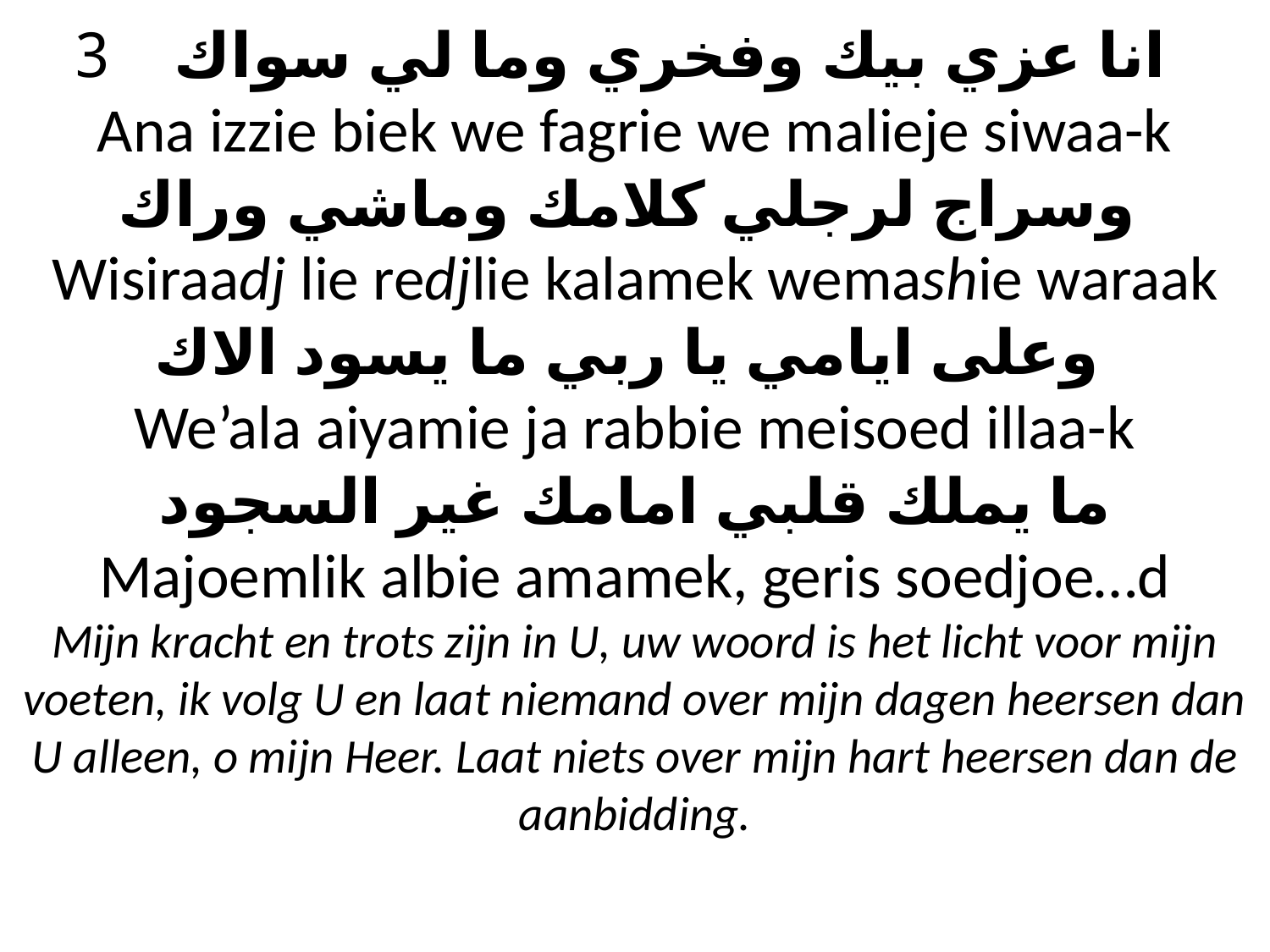

# انا عزي بيك وفخري وما لي سواك    3 Ana izzie biek we fagrie we malieje siwaa-k وسراج لرجلي كلامك وماشي وراك Wisiraadj lie redjlie kalamek wemashie waraak وعلى ايامي يا ربي ما يسود الاك We’ala aiyamie ja rabbie meisoed illaa-k ما يملك قلبي امامك غير السجود Majoemlik albie amamek, geris soedjoe…d Mijn kracht en trots zijn in U, uw woord is het licht voor mijn voeten, ik volg U en laat niemand over mijn dagen heersen dan U alleen, o mijn Heer. Laat niets over mijn hart heersen dan de aanbidding.